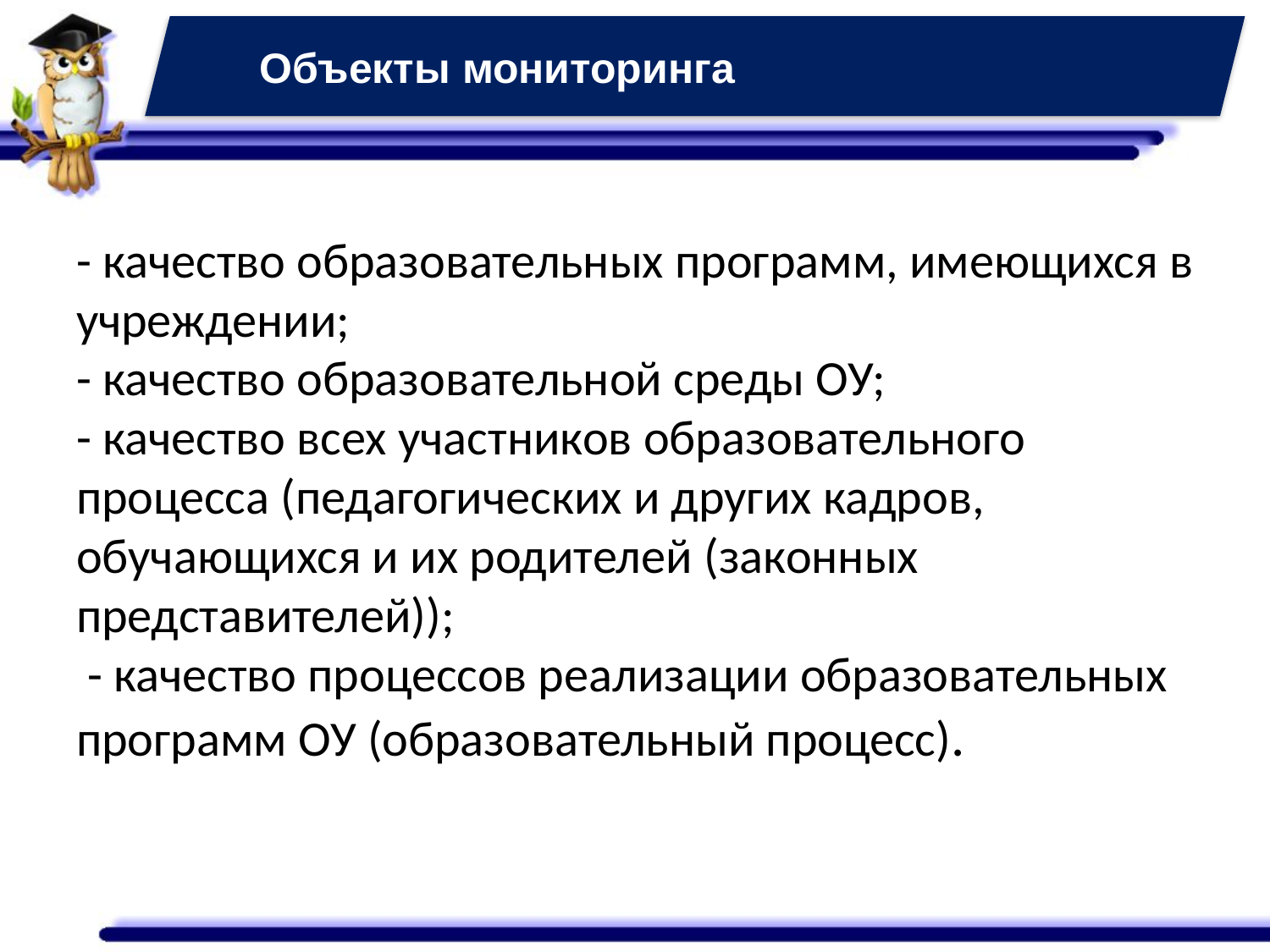

Объекты мониторинга
- качество образовательных программ, имеющихся в учреждении;
- качество образовательной среды ОУ;
- качество всех участников образовательного процесса (педагогических и других кадров, обучающихся и их родителей (законных представителей));
 - качество процессов реализации образовательных программ ОУ (образовательный процесс).